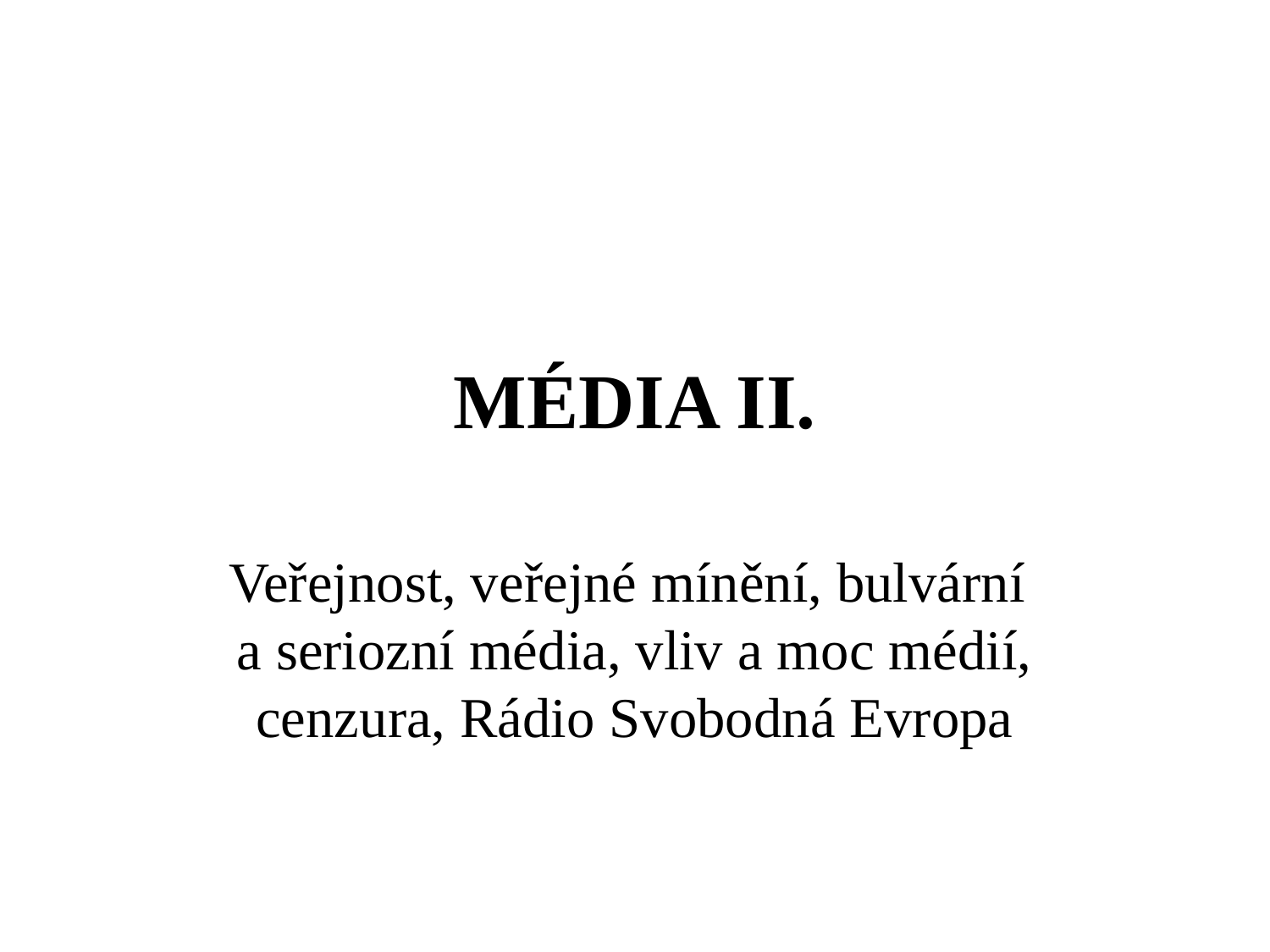

# MÉDIA II.
Veřejnost, veřejné mínění, bulvární
a seriozní média, vliv a moc médií, cenzura, Rádio Svobodná Evropa